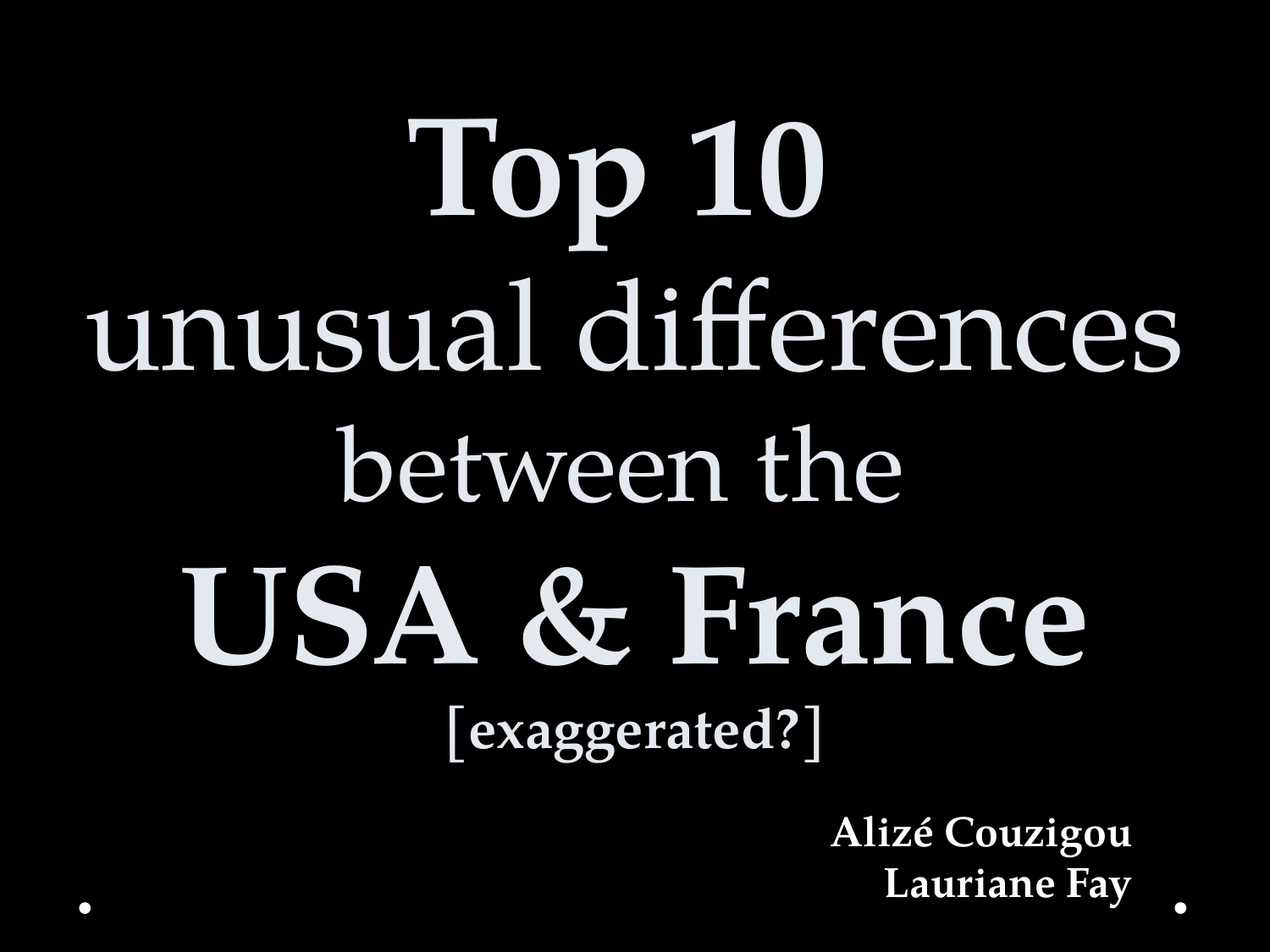

# Top 10 unusual differences between the USA & France [exaggerated?]
Alizé Couzigou
Lauriane Fay